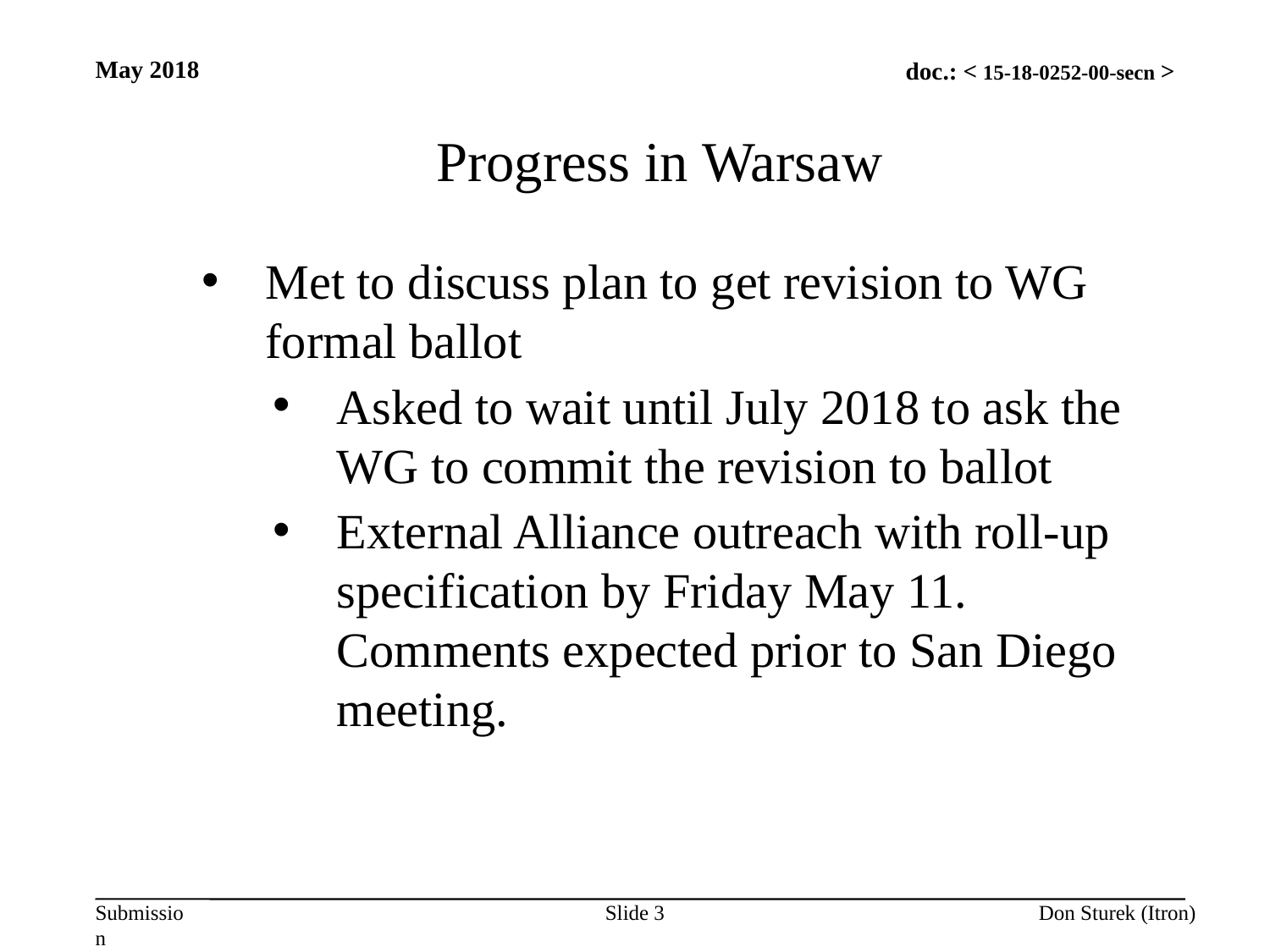

May 2018
Progress in Warsaw
Met to discuss plan to get revision to WG formal ballot
Asked to wait until July 2018 to ask the WG to commit the revision to ballot
External Alliance outreach with roll-up specification by Friday May 11.  Comments expected prior to San Diego meeting.
Slide 3
Don Sturek (Itron)